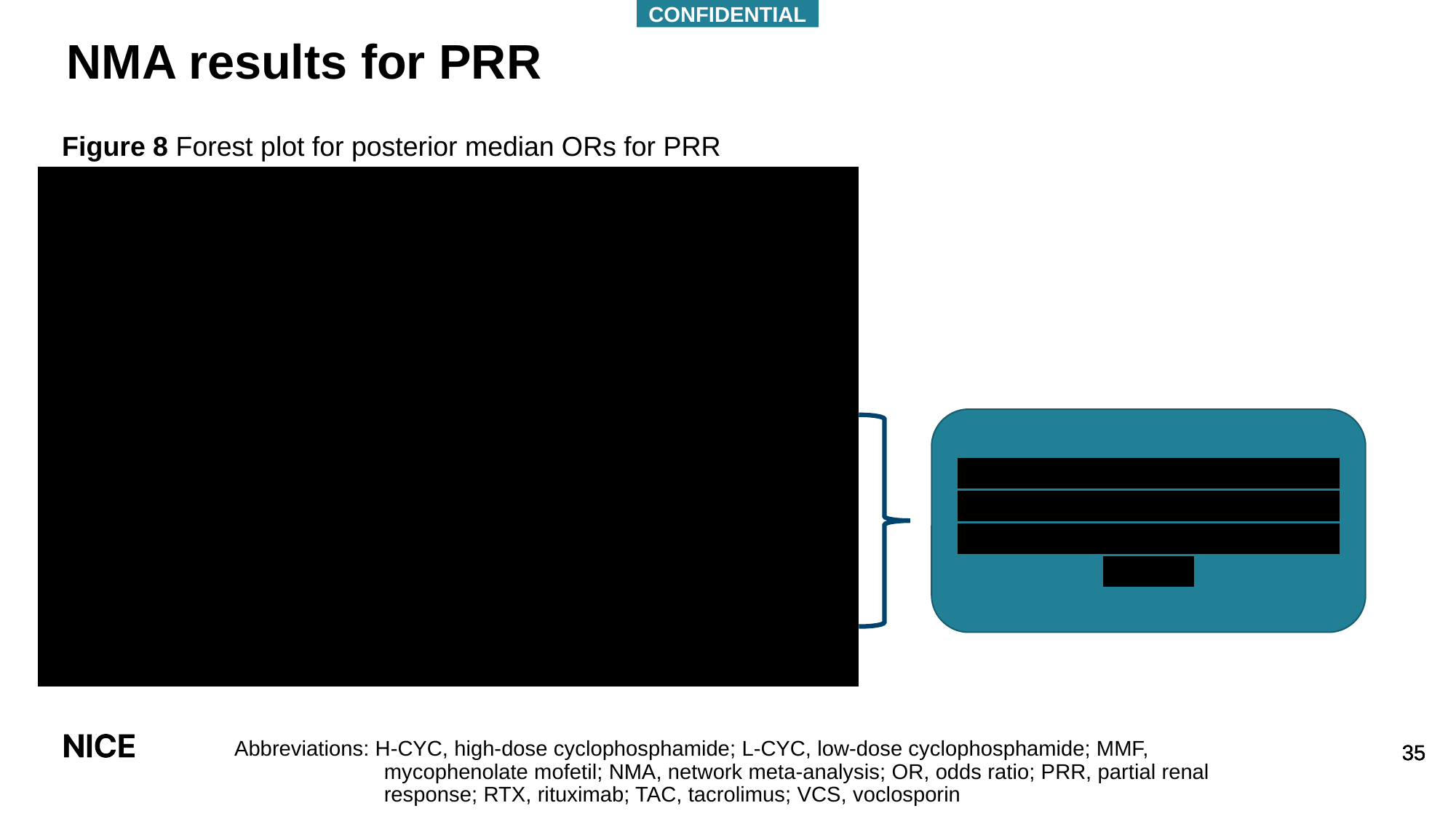

CONFIDENTIAL
# NMA results for PRR
Figure 8 Forest plot for posterior median ORs for PRR

XXXXXXXXXXXXXXXXXXXXXXXXXXXXXXXXXXXXXXXXXXXXXXXXXXXXXXXXXXXXXXXXXXXX

Abbreviations: H-CYC, high-dose cyclophosphamide; L-CYC, low-dose cyclophosphamide; MMF, mycophenolate mofetil; NMA, network meta-analysis; OR, odds ratio; PRR, partial renal response; RTX, rituximab; TAC, tacrolimus; VCS, voclosporin